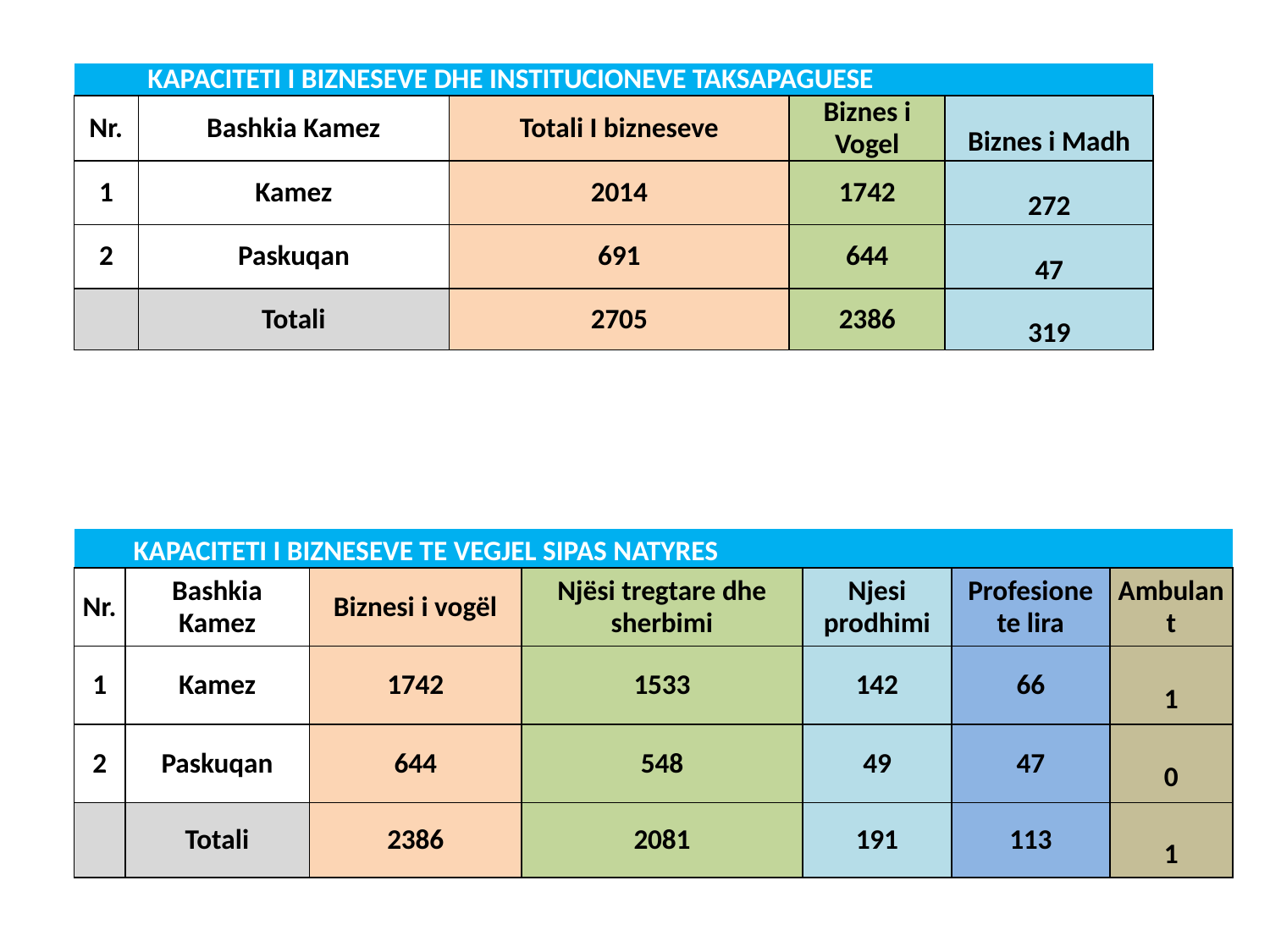

|  | KAPACITETI I BIZNESEVE DHE INSTITUCIONEVE TAKSAPAGUESE |  |  |  |
| --- | --- | --- | --- | --- |
| Nr. | Bashkia Kamez | Totali I bizneseve | Biznes i Vogel | Biznes i Madh |
| 1 | Kamez | 2014 | 1742 | 272 |
| 2 | Paskuqan | 691 | 644 | 47 |
|  | Totali | 2705 | 2386 | 319 |
|  | KAPACITETI I BIZNESEVE TE VEGJEL SIPAS NATYRES |  |  |  |  |  |
| --- | --- | --- | --- | --- | --- | --- |
| Nr. | Bashkia Kamez | Biznesi i vogël | Njësi tregtare dhe sherbimi | Njesi prodhimi | Profesione te lira | Ambulant |
| 1 | Kamez | 1742 | 1533 | 142 | 66 | 1 |
| 2 | Paskuqan | 644 | 548 | 49 | 47 | 0 |
|  | Totali | 2386 | 2081 | 191 | 113 | 1 |